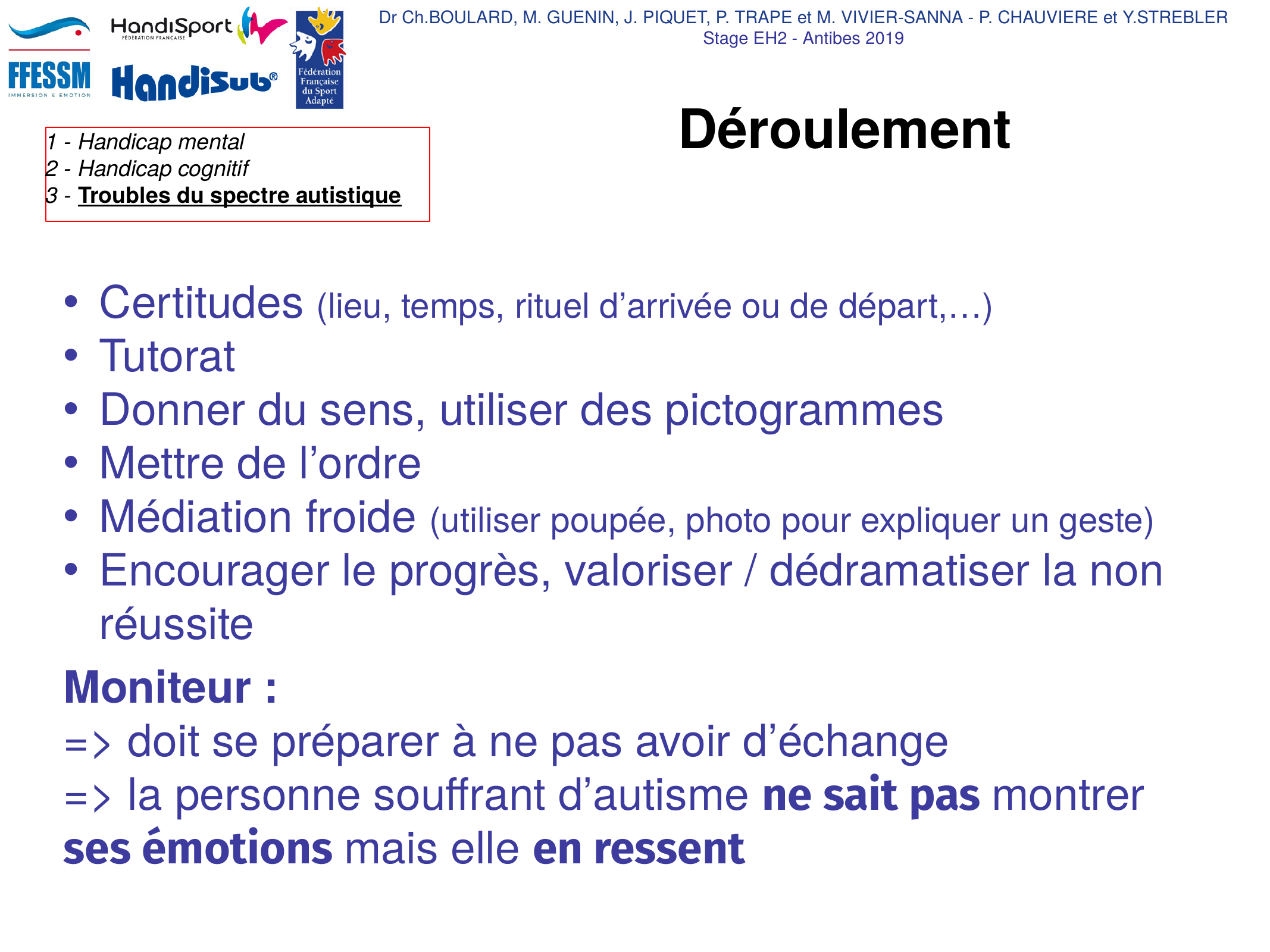

# Déroulement
Certitudes (lieu, temps, rituel d’arrivée ou de départ,…)
Tutorat
Donner du sens, utiliser des pictogrammes
Mettre de l’ordre
Médiation froide (utiliser poupée, photo pour expliquer un geste)
Encourager le progrès, valoriser / dédramatiser la non réussite
Moniteur :
=> doit se préparer à ne pas avoir d’échange
=> la personne souffrant d’autisme ne sait pas montrer ses émotions mais elle en ressent